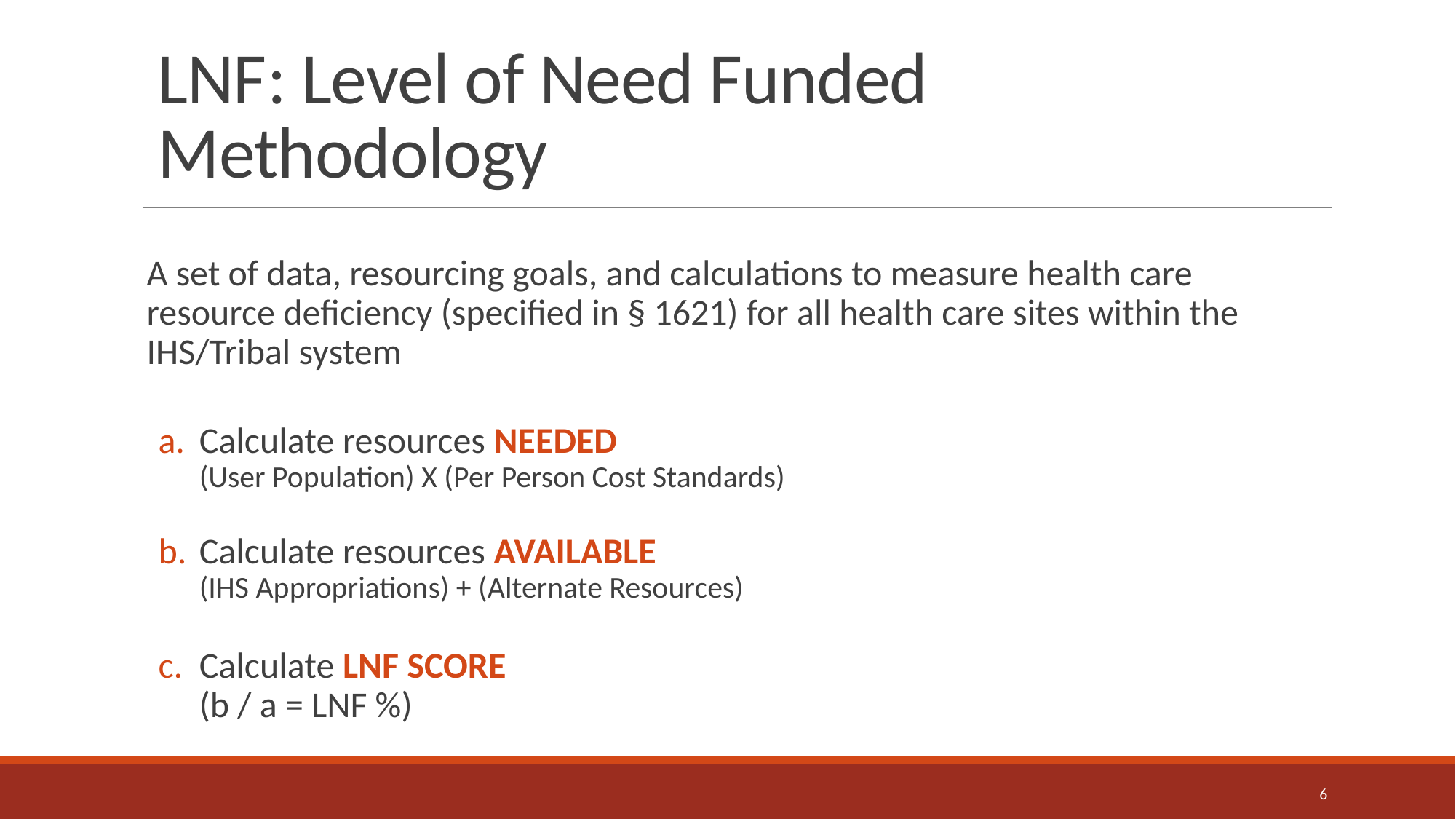

# LNF: Level of Need Funded Methodology
A set of data, resourcing goals, and calculations to measure health care resource deficiency (specified in § 1621) for all health care sites within the IHS/Tribal system
Calculate resources NEEDED
(User Population) X (Per Person Cost Standards)
Calculate resources AVAILABLE
(IHS Appropriations) + (Alternate Resources)
Calculate LNF SCORE
(b / a = LNF %)
6